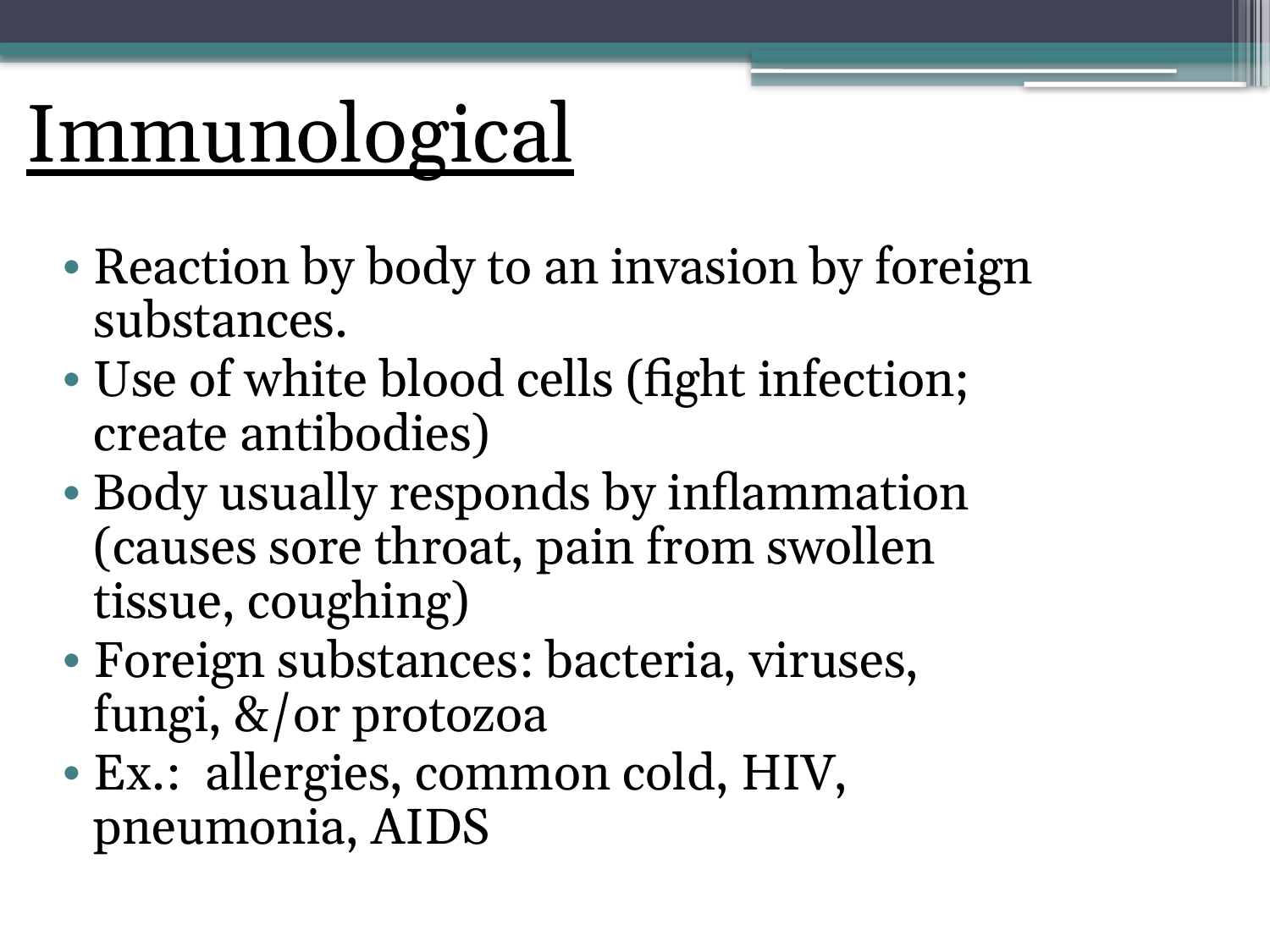

Immunological

Reaction by body to an invasion by foreign substances.
Use of white blood cells (fight infection; create antibodies)
Body usually responds by inflammation (causes sore throat, pain from swollen tissue, coughing)
Foreign substances: bacteria, viruses, fungi, &/or protozoa
Ex.:  allergies, common cold, HIV, pneumonia, AIDS